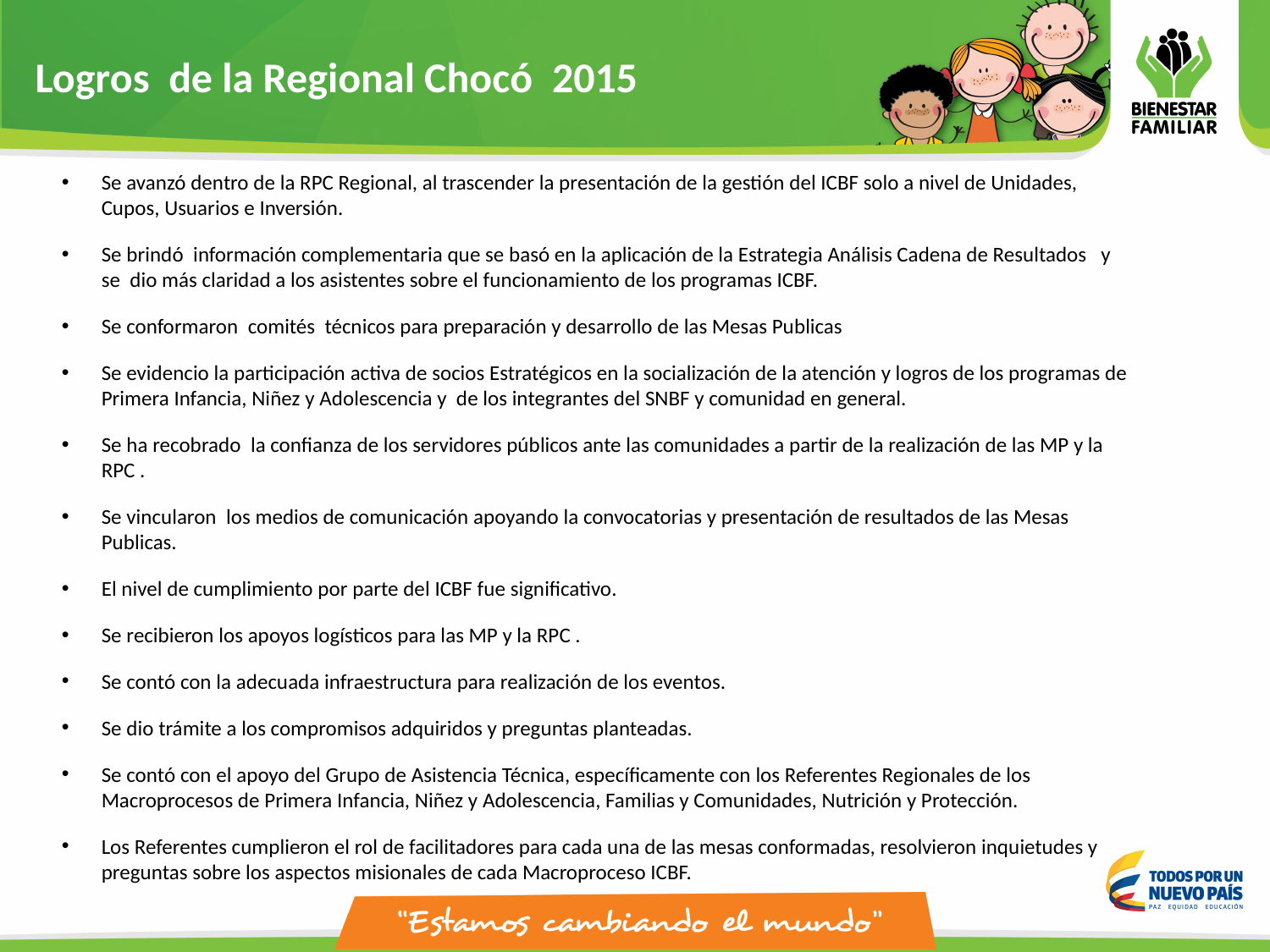

Logros  de la Regional Chocó  2015
Se avanzó dentro de la RPC Regional, al trascender la presentación de la gestión del ICBF solo a nivel de Unidades, Cupos, Usuarios e Inversión.
Se brindó  información complementaria que se basó en la aplicación de la Estrategia Análisis Cadena de Resultados   y se  dio más claridad a los asistentes sobre el funcionamiento de los programas ICBF.
Se conformaron  comités  técnicos para preparación y desarrollo de las Mesas Publicas
Se evidencio la participación activa de socios Estratégicos en la socialización de la atención y logros de los programas de Primera Infancia, Niñez y Adolescencia y  de los integrantes del SNBF y comunidad en general.
Se ha recobrado  la confianza de los servidores públicos ante las comunidades a partir de la realización de las MP y la RPC .
Se vincularon  los medios de comunicación apoyando la convocatorias y presentación de resultados de las Mesas Publicas.
El nivel de cumplimiento por parte del ICBF fue significativo.
Se recibieron los apoyos logísticos para las MP y la RPC .
Se contó con la adecuada infraestructura para realización de los eventos.
Se dio trámite a los compromisos adquiridos y preguntas planteadas.
Se contó con el apoyo del Grupo de Asistencia Técnica, específicamente con los Referentes Regionales de los Macroprocesos de Primera Infancia, Niñez y Adolescencia, Familias y Comunidades, Nutrición y Protección.
Los Referentes cumplieron el rol de facilitadores para cada una de las mesas conformadas, resolvieron inquietudes y preguntas sobre los aspectos misionales de cada Macroproceso ICBF.